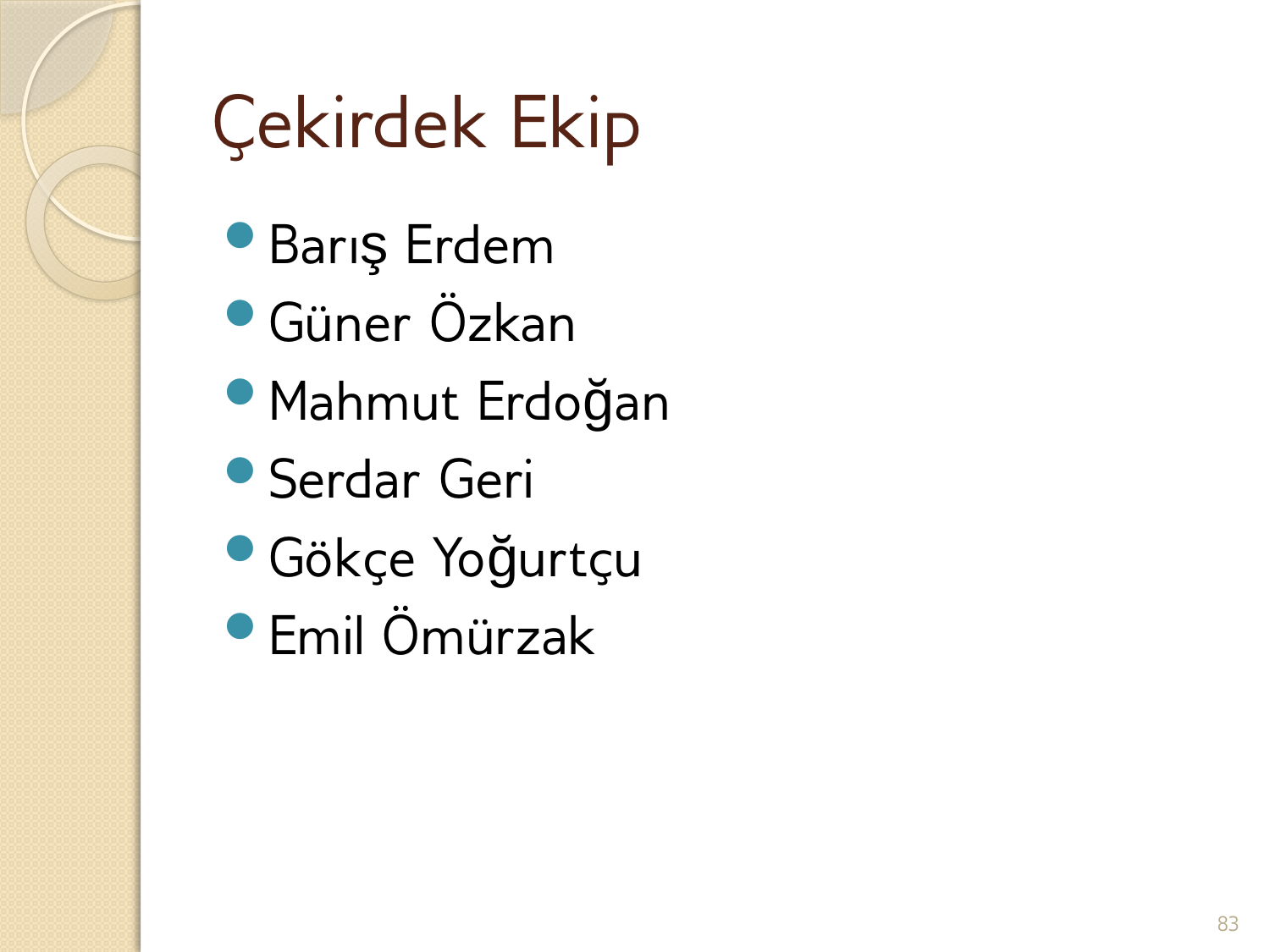

# Çekirdek Ekip
Barış Erdem
Güner Özkan
Mahmut Erdoğan
Serdar Geri
Gökçe Yoğurtçu
Emil Ömürzak
83